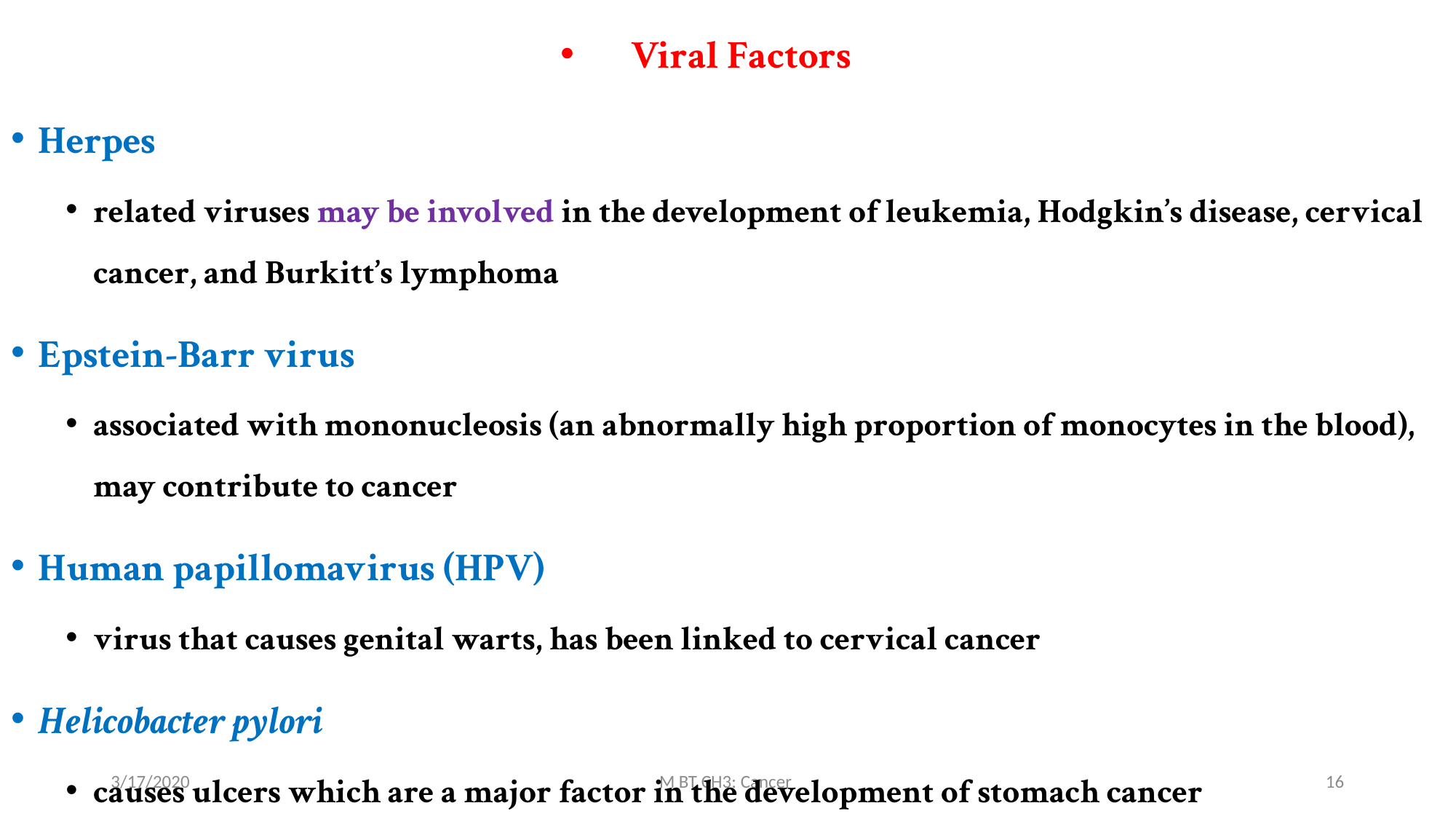

Viral Factors
Herpes
related viruses may be involved in the development of leukemia, Hodgkin’s disease, cervical cancer, and Burkitt’s lymphoma
Epstein-Barr virus
associated with mononucleosis (an abnormally high proportion of monocytes in the blood), may contribute to cancer
Human papillomavirus (HPV)
virus that causes genital warts, has been linked to cervical cancer
Helicobacter pylori
causes ulcers which are a major factor in the development of stomach cancer
3/17/2020
M BT CH3: Cancer
16